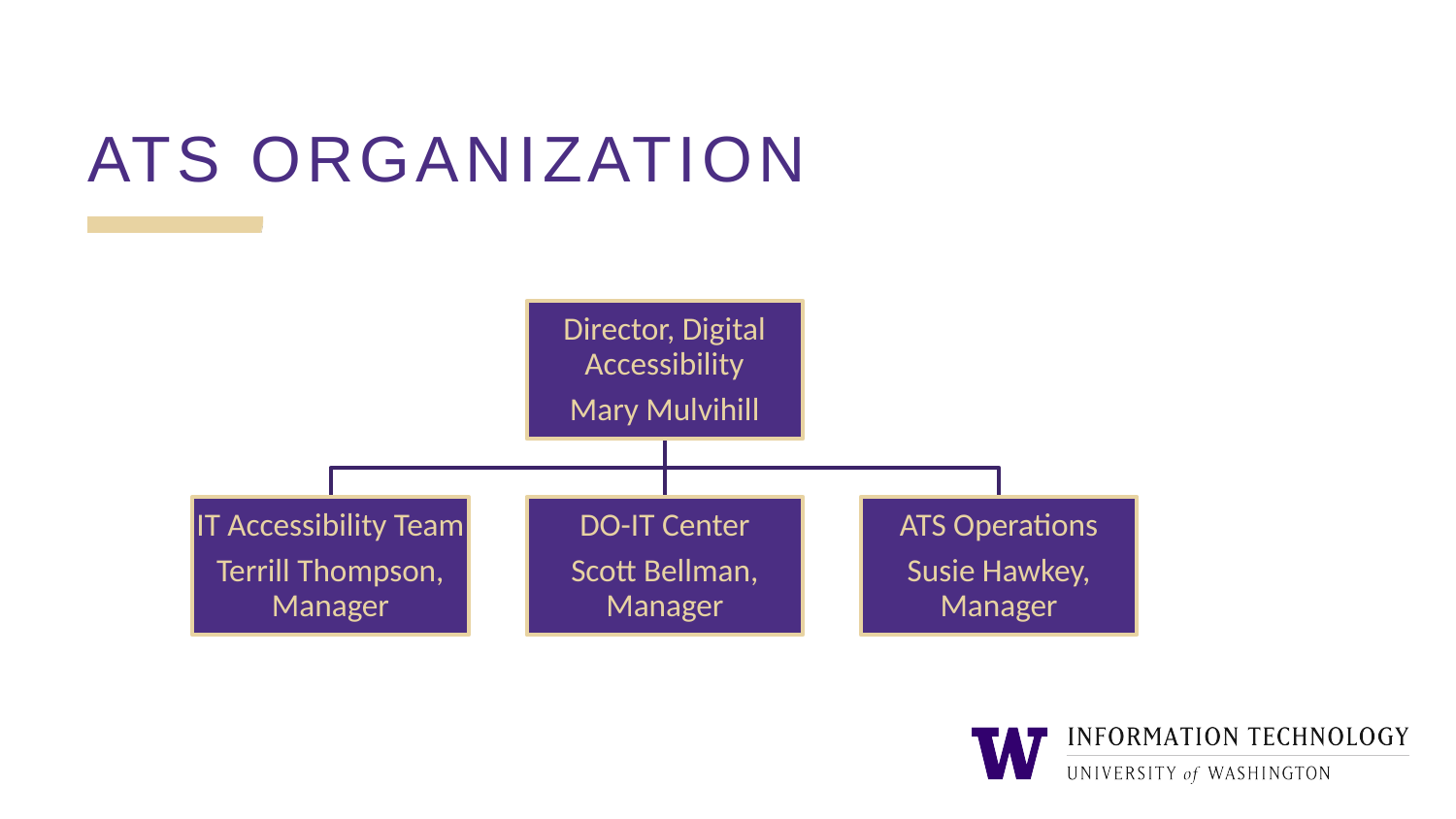

# ATS Organization
Director, Digital Accessibility
Mary Mulvihill
IT Accessibility Team
Terrill Thompson, Manager
DO-IT Center
Scott Bellman, Manager
ATS Operations
Susie Hawkey,
Manager